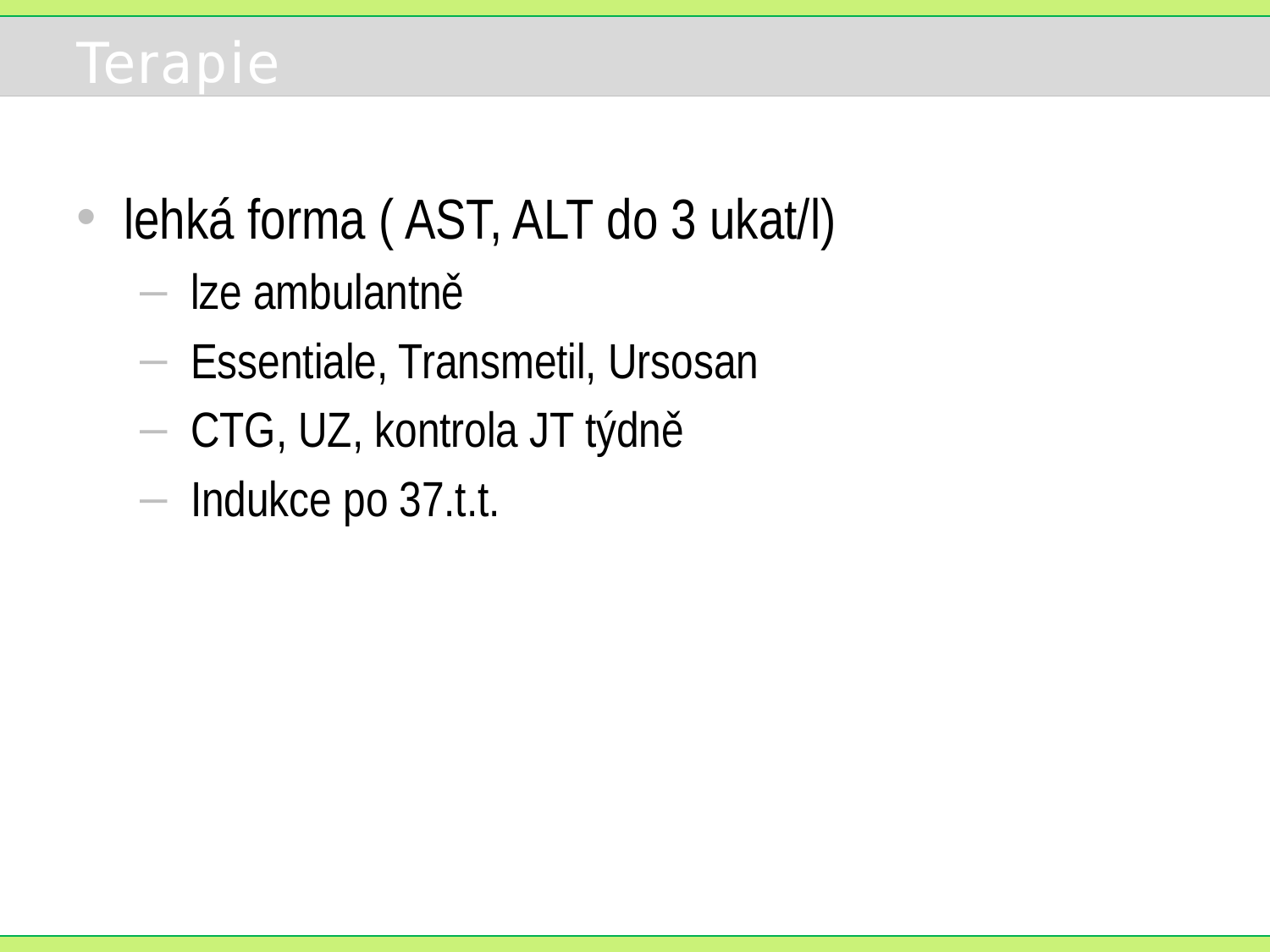

# Terapie
lehká forma ( AST, ALT do 3 ukat/l)
 lze ambulantně
 Essentiale, Transmetil, Ursosan
 CTG, UZ, kontrola JT týdně
 Indukce po 37.t.t.